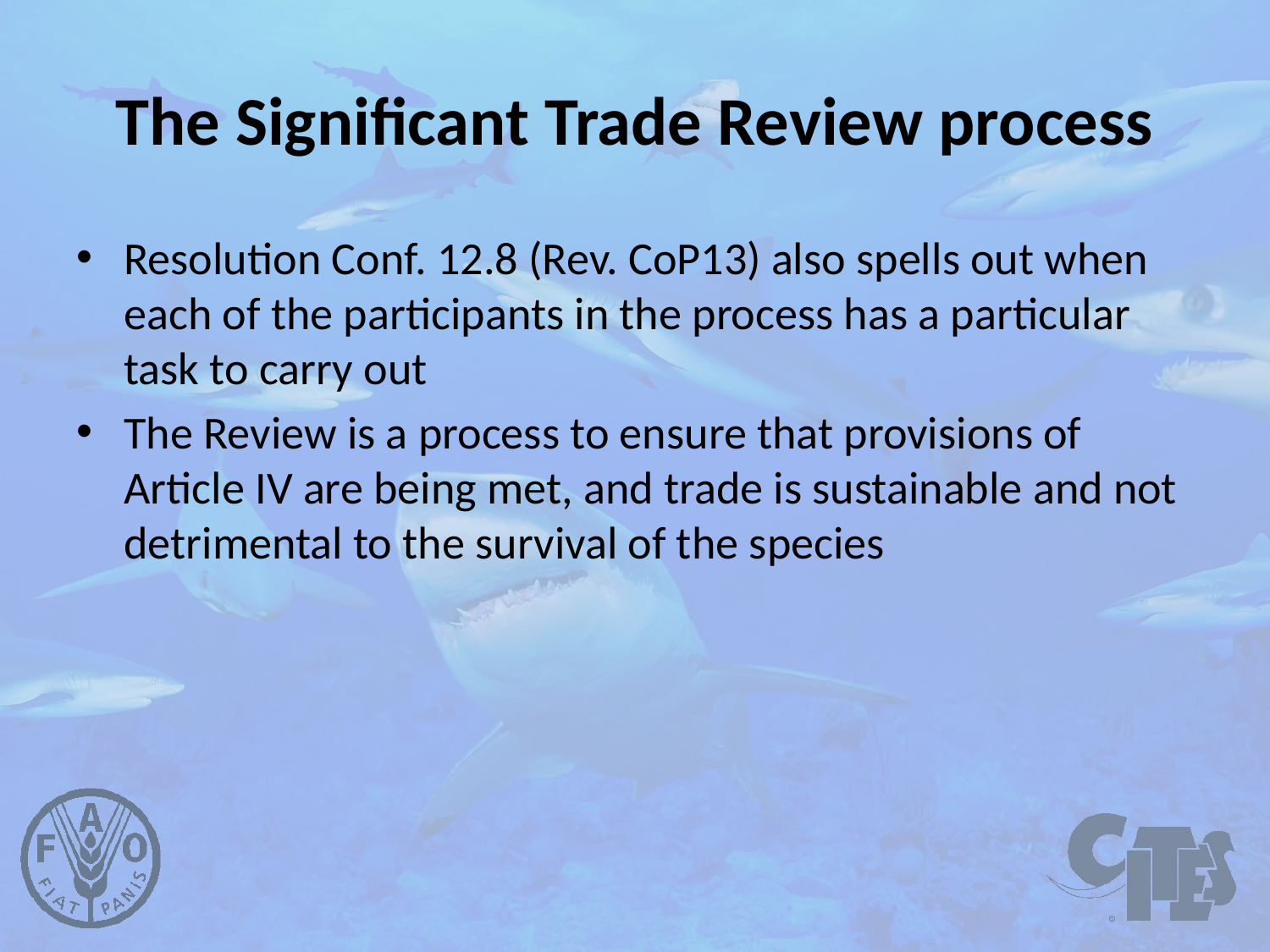

# The Significant Trade Review process
Resolution Conf. 12.8 (Rev. CoP13) also spells out when each of the participants in the process has a particular task to carry out
The Review is a process to ensure that provisions of Article IV are being met, and trade is sustainable and not detrimental to the survival of the species